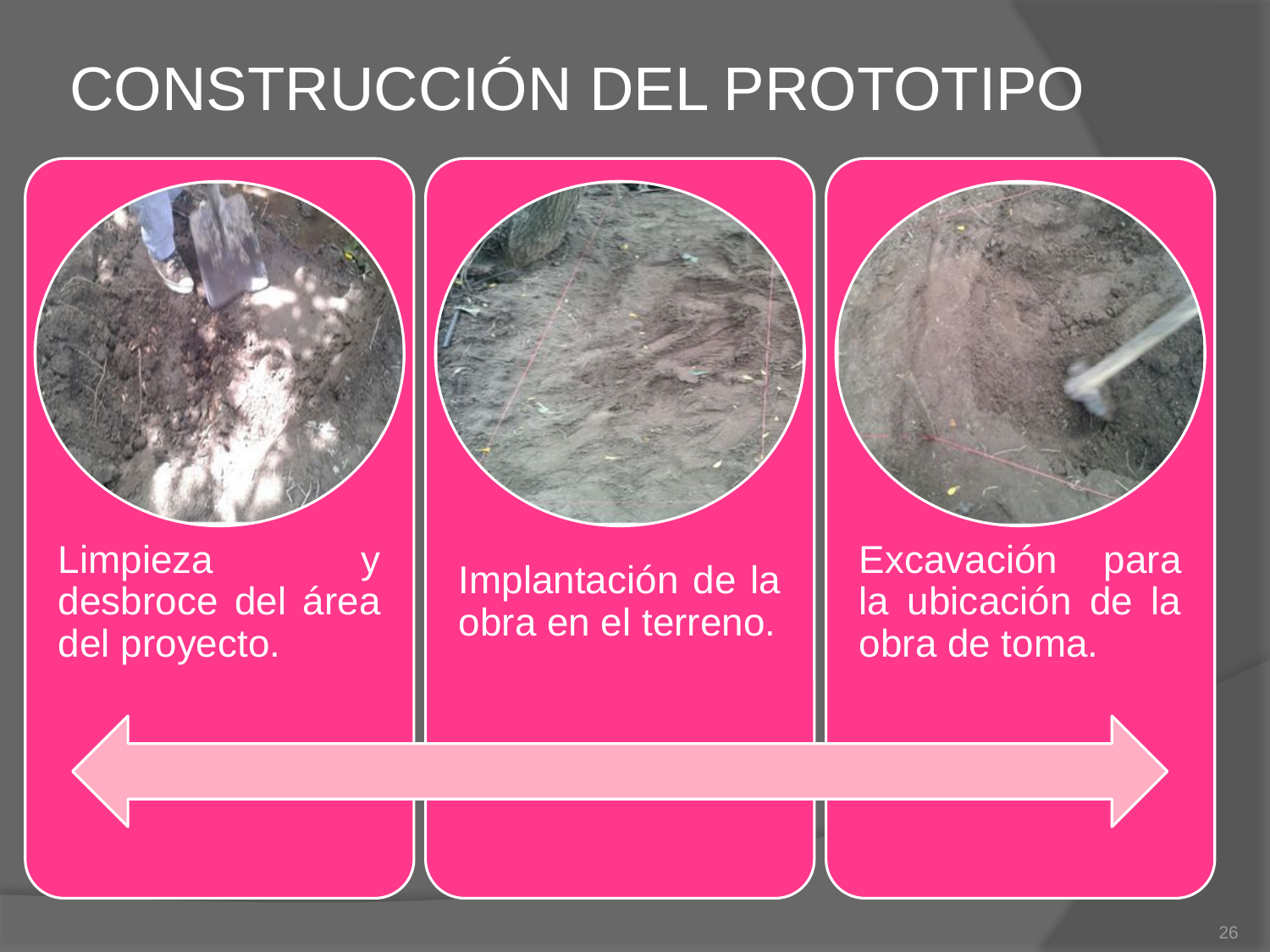

# CONSTRUCCIÓN DEL PROTOTIPO
Limpieza y desbroce del área del proyecto.
Implantación de la obra en el terreno.
Excavación para la ubicación de la obra de toma.

26